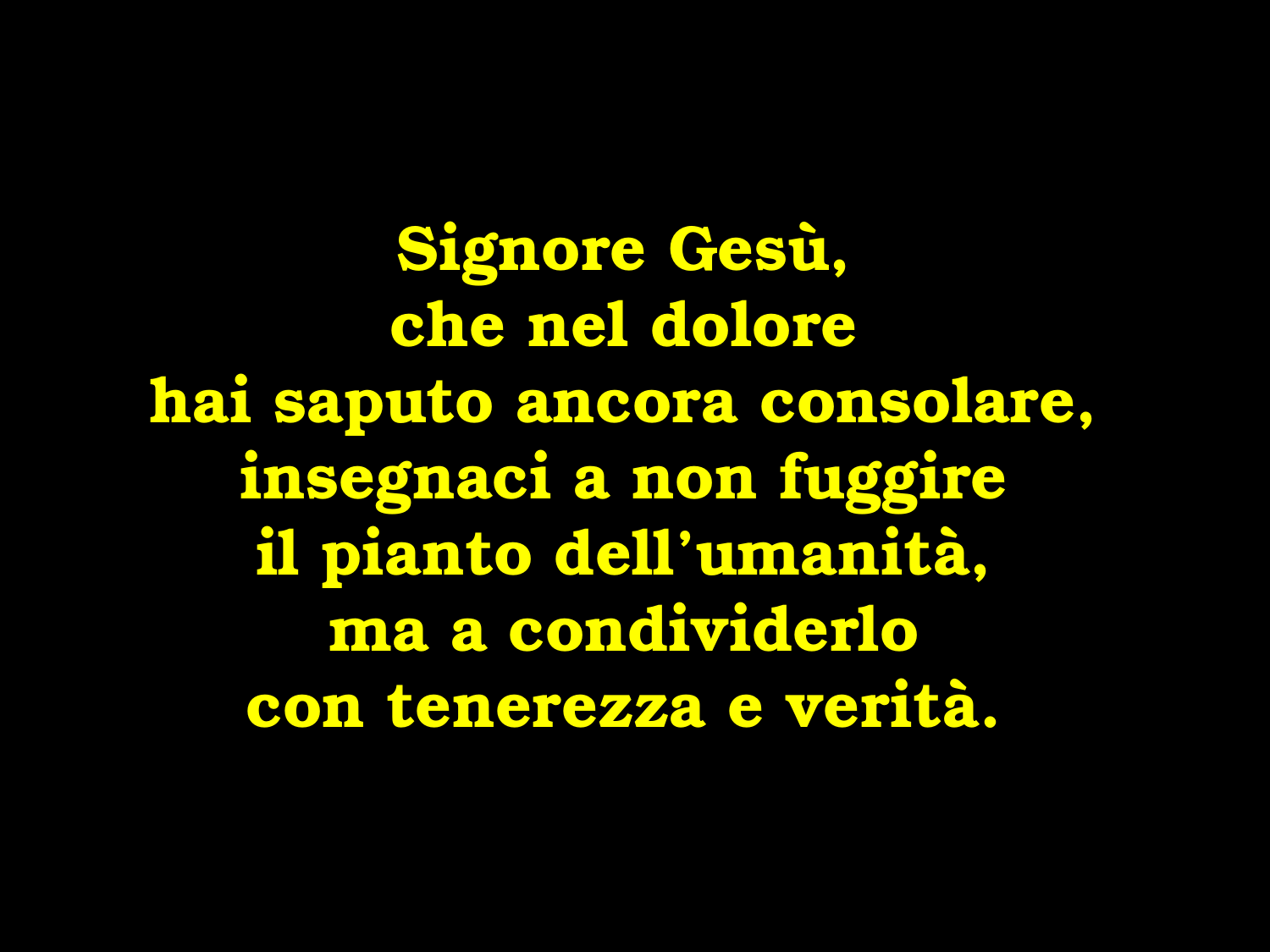

Signore Gesù,
che nel dolore
hai saputo ancora consolare,
insegnaci a non fuggire
il pianto dell’umanità,
ma a condividerlo
con tenerezza e verità.